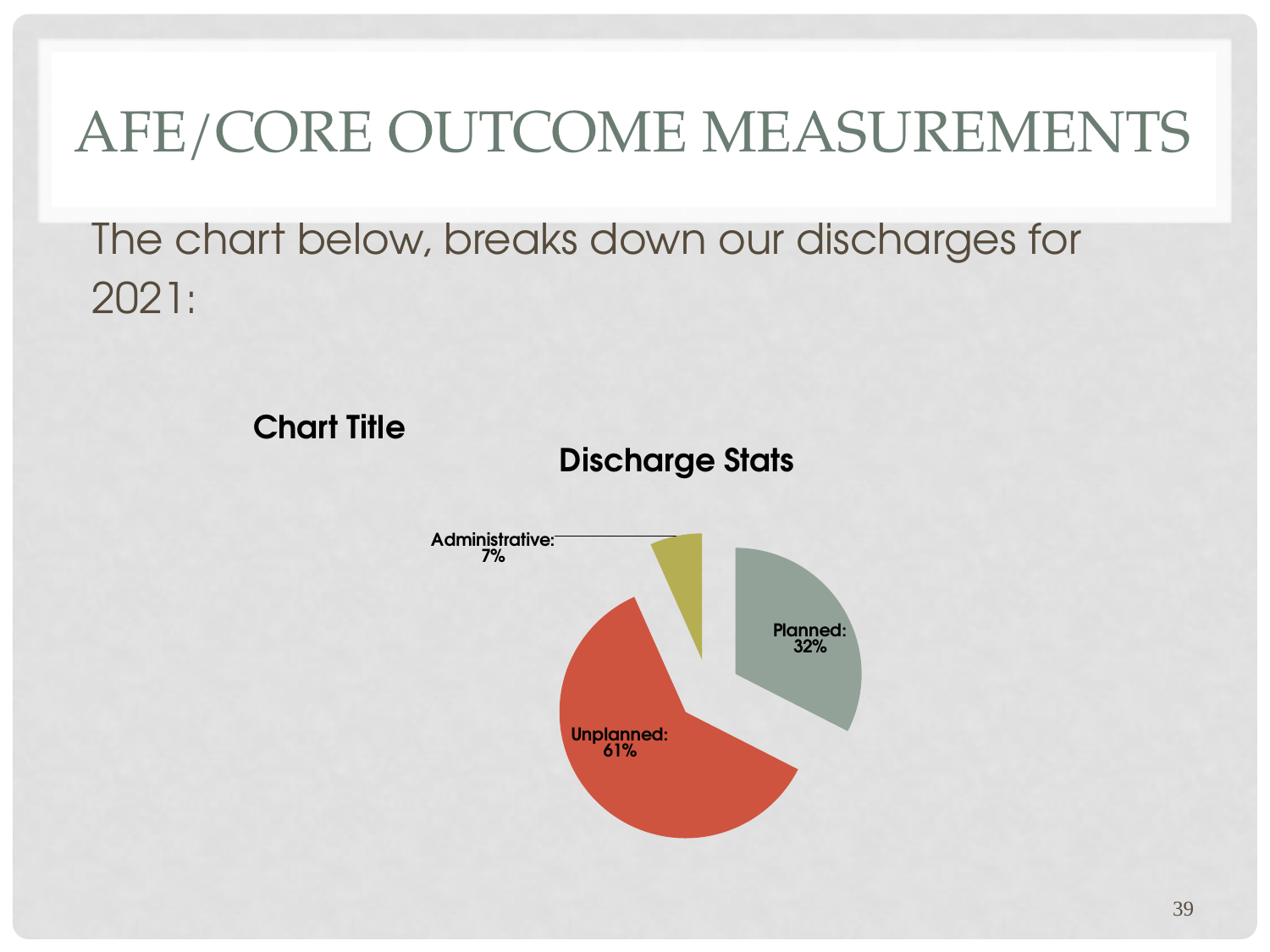

# AFE/CORE Outcome Measurements
The chart below, breaks down our discharges for
2021:

### Chart

| Category |
|---|

### Chart:

| Category |
|---|

### Chart: Discharge Stats

| Category |  |
|---|---|
| Planned:39 | 39.0 |
| Unplanned:73 | 73.0 |
| Administrative:8  | 8.0 |
39